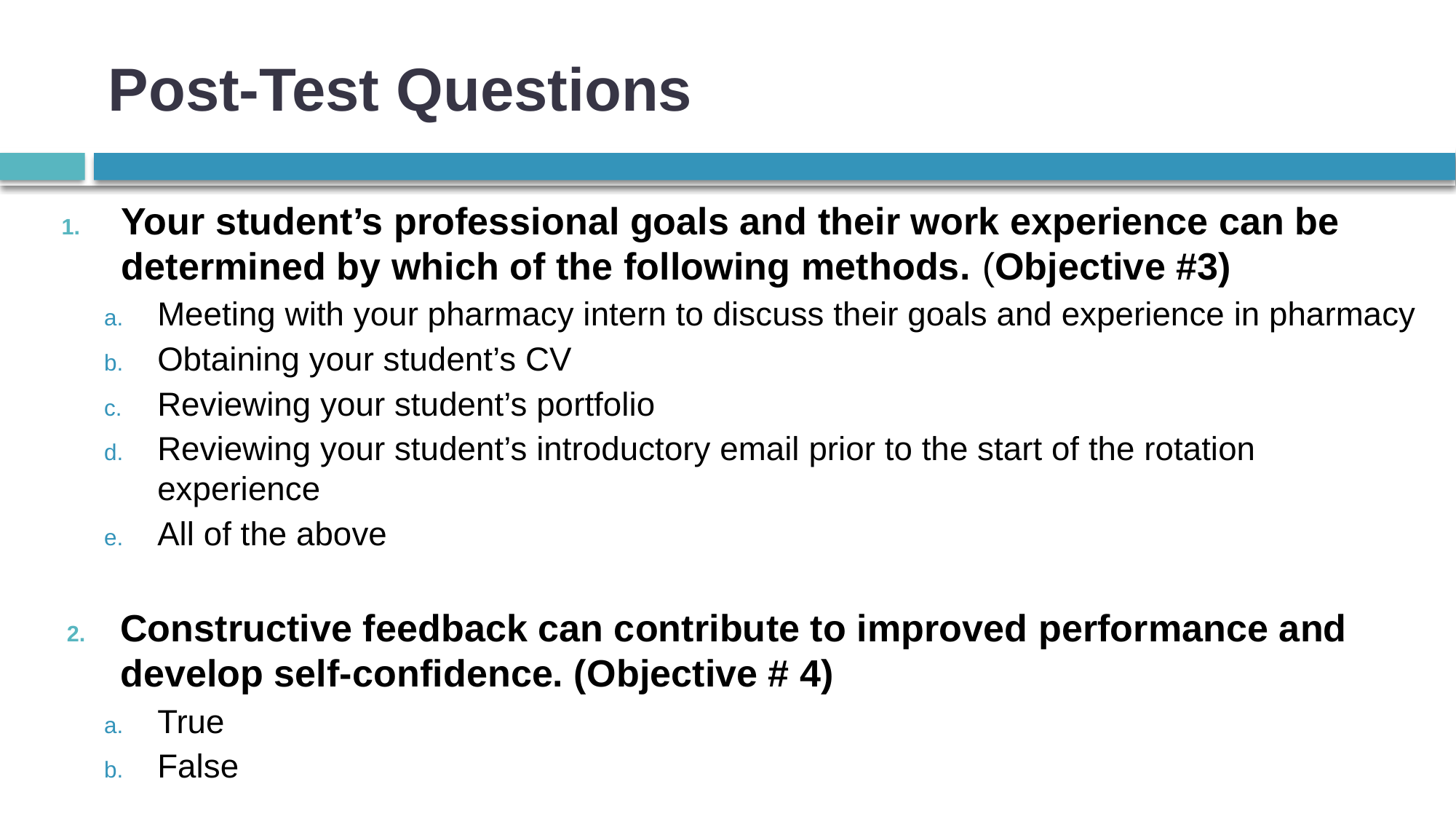

# Post-Test Questions
Your student’s professional goals and their work experience can be determined by which of the following methods. (Objective #3)
Meeting with your pharmacy intern to discuss their goals and experience in pharmacy
Obtaining your student’s CV
Reviewing your student’s portfolio
Reviewing your student’s introductory email prior to the start of the rotation experience
All of the above

Constructive feedback can contribute to improved performance and develop self-confidence. (Objective # 4)
True
False